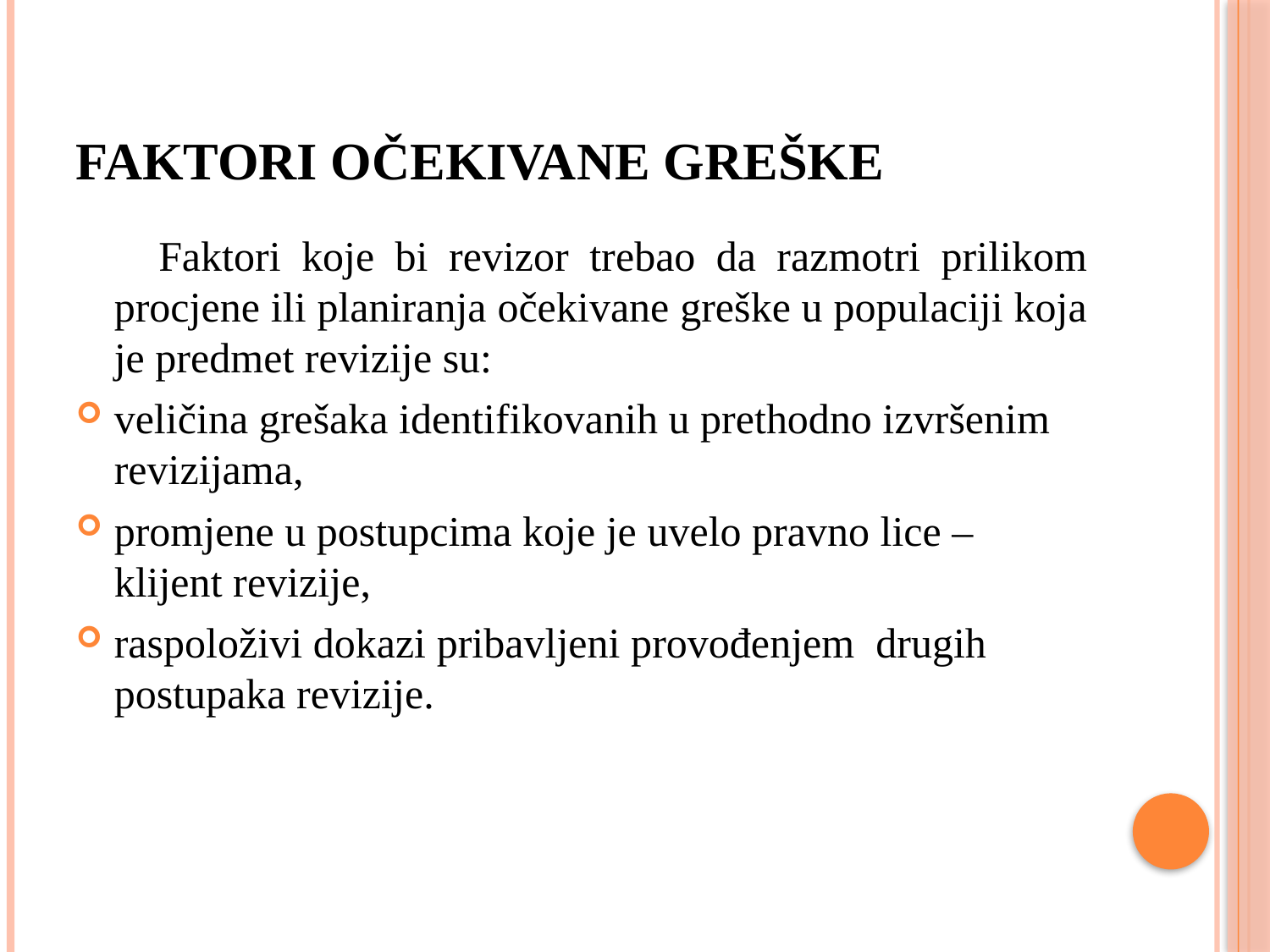

# Faktori očekivane greške
    Faktori koje bi revizor trebao da razmotri prilikom procjene ili planiranja očekivane greške u populaciji koja je predmet revizije su:
veličina grešaka identifikovanih u prethodno izvršenim revizijama,
promjene u postupcima koje je uvelo pravno lice – klijent revizije,
raspoloživi dokazi pribavljeni provođenjem  drugih postupaka revizije.